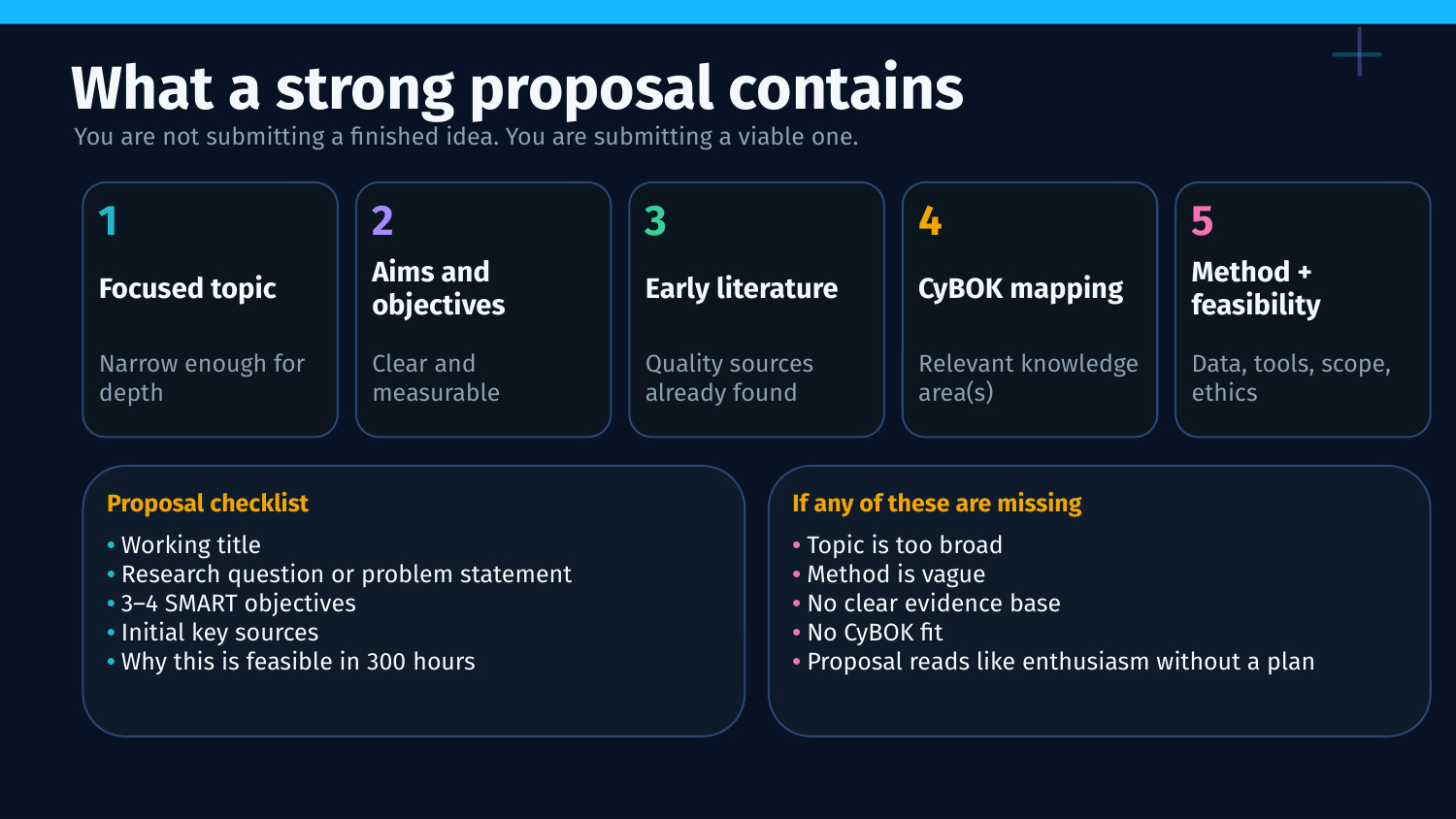

What a strong proposal contains

You are not submitting a finished idea. You are submitting a viable one.

1
2
3
4
5
Focused topic
Aims and objectives
Early literature
CyBOK mapping
Method + feasibility
Narrow enough for depth
Clear and measurable
Quality sources already found
Relevant knowledge area(s)
Data, tools, scope, ethics

Proposal checklist
If any of these are missing
• Working title
• Research question or problem statement
• 3–4 SMART objectives
• Initial key sources
• Why this is feasible in 300 hours
• Topic is too broad
• Method is vague
• No clear evidence base
• No CyBOK fit
• Proposal reads like enthusiasm without a plan
25